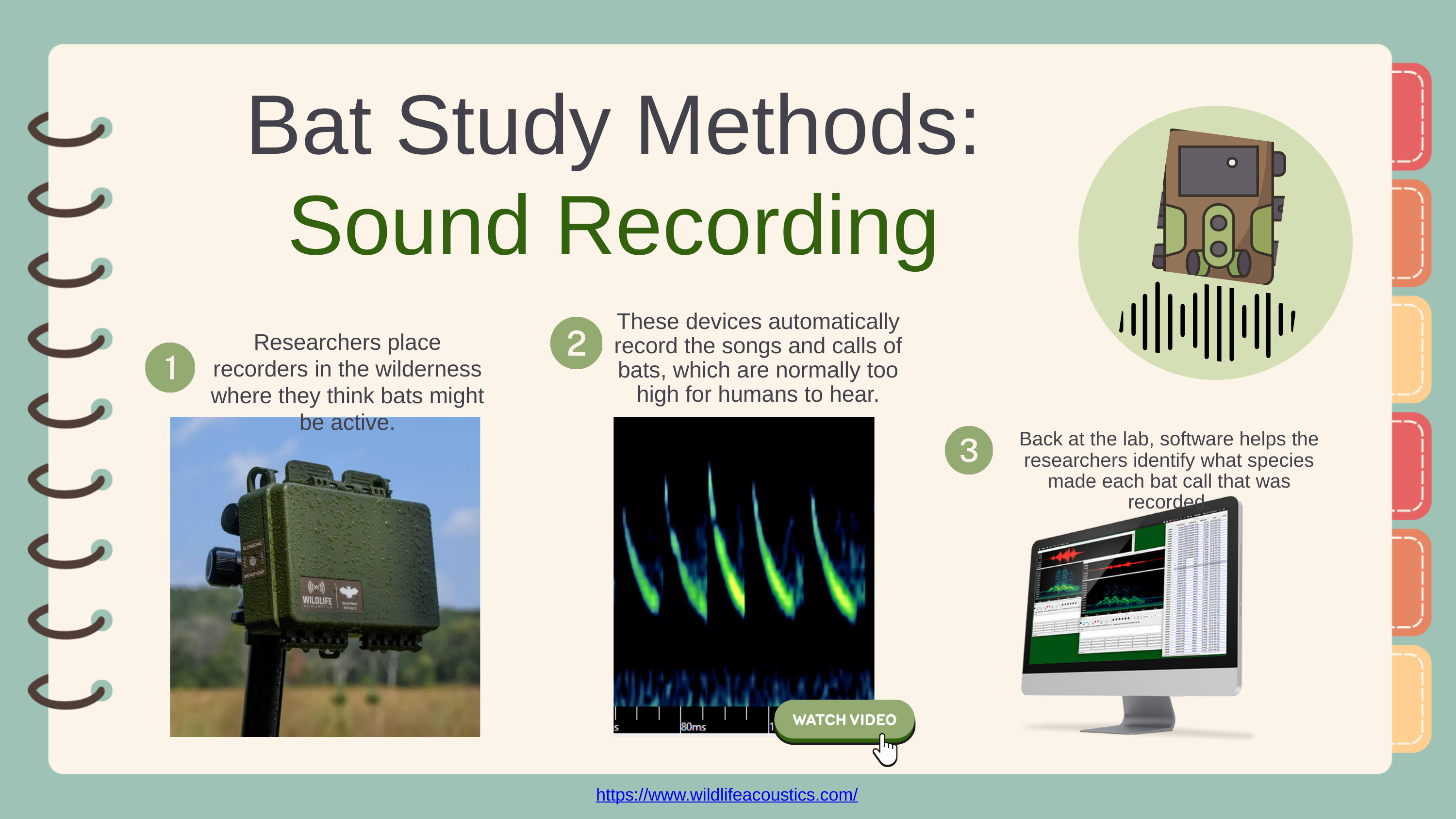

Bat Study Methods:

Sound Recording
These devices automatically record the songs and calls of bats, which are normally too high for humans to hear.

Researchers place recorders in the wilderness where they think bats might be active.

Back at the lab, software helps the researchers identify what species made each bat call that was recorded.

https://www.wildlifeacoustics.com/